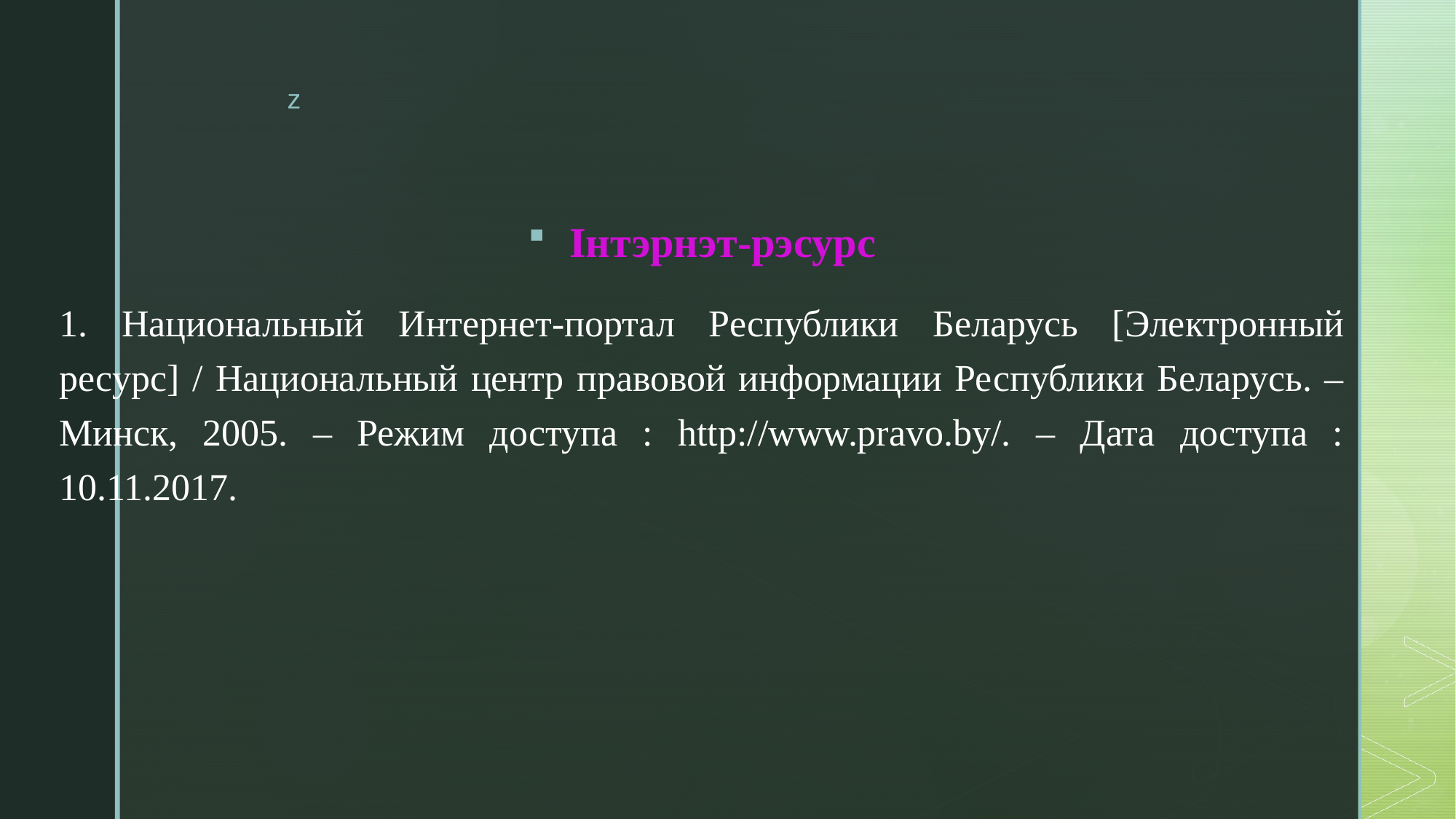

Інтэрнэт-рэсурс
1. Национальный Интернет-портал Республики Беларусь [Электронный ресурс] / Национальный центр правовой информации Республики Беларусь. – Минск, 2005. – Режим доступа : http://www.pravo.by/. – Дата доступа : 10.11.2017.